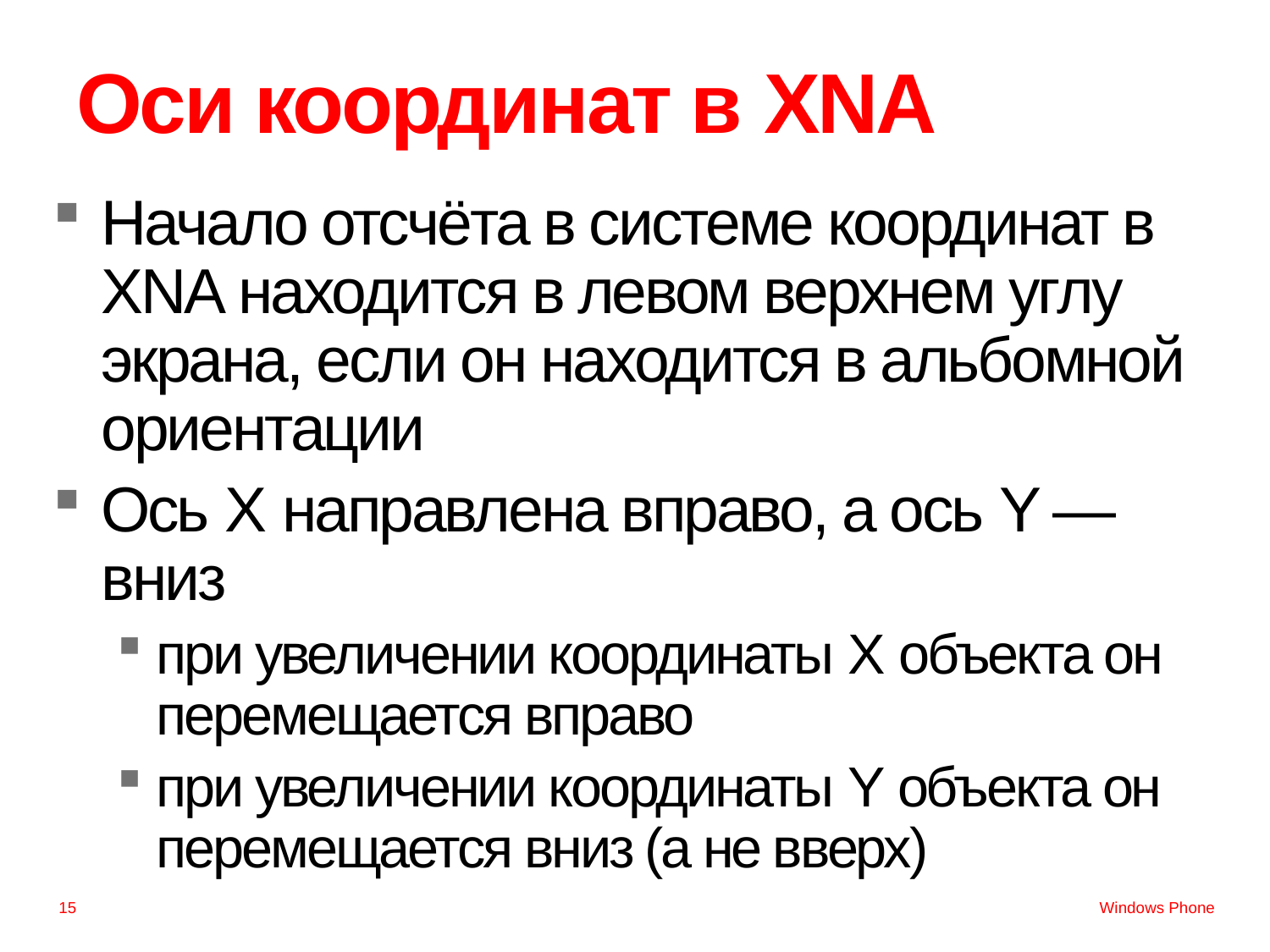

# Оси координат в XNA
Начало отсчёта в системе координат в XNA находится в левом верхнем углу экрана, если он находится в альбомной ориентации
Ось X направлена вправо, а ось Y — вниз
при увеличении координаты X объекта он перемещается вправо
при увеличении координаты Y объекта он перемещается вниз (а не вверх)
15